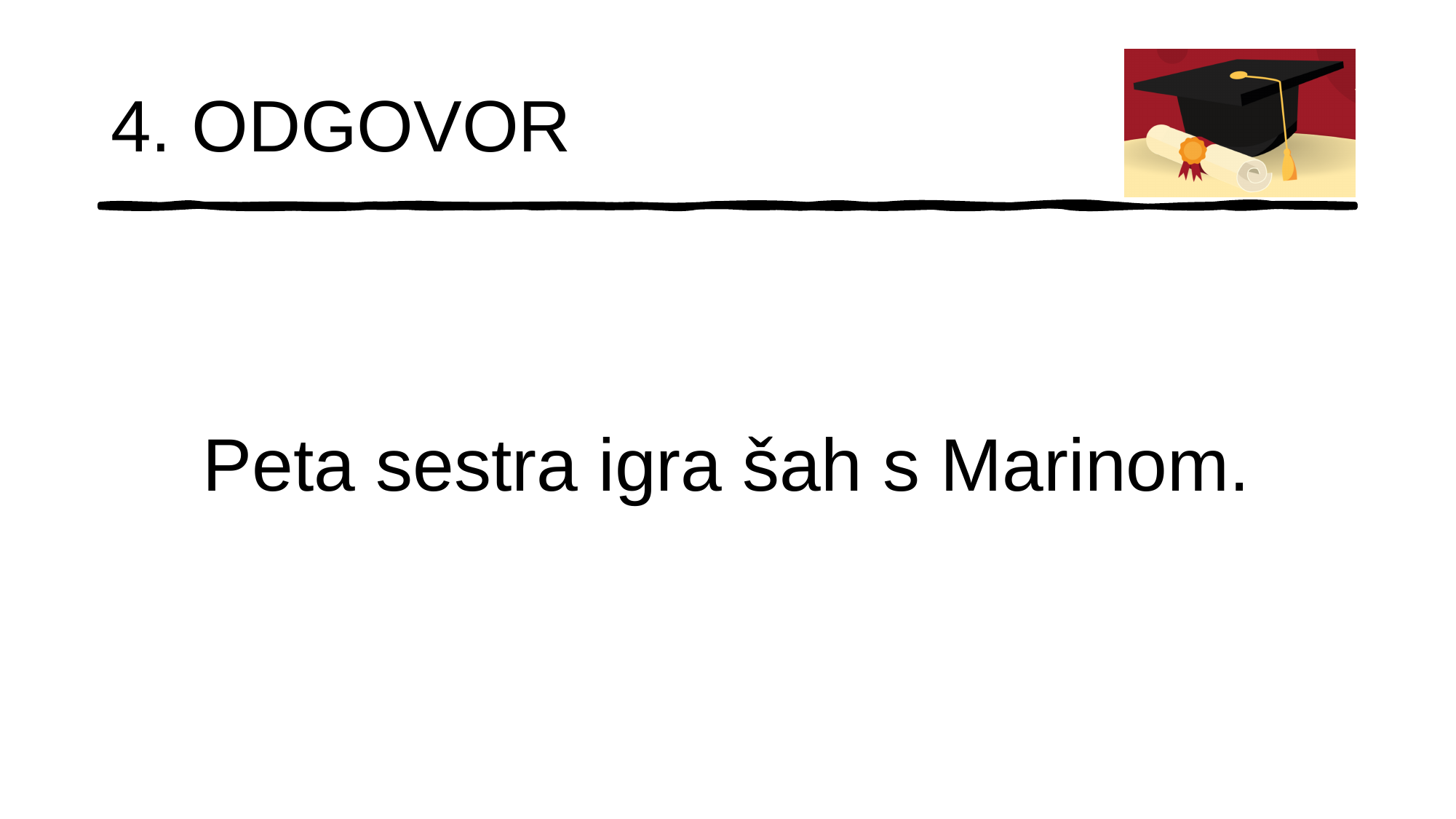

# 4. ODGOVOR
Peta sestra igra šah s Marinom.